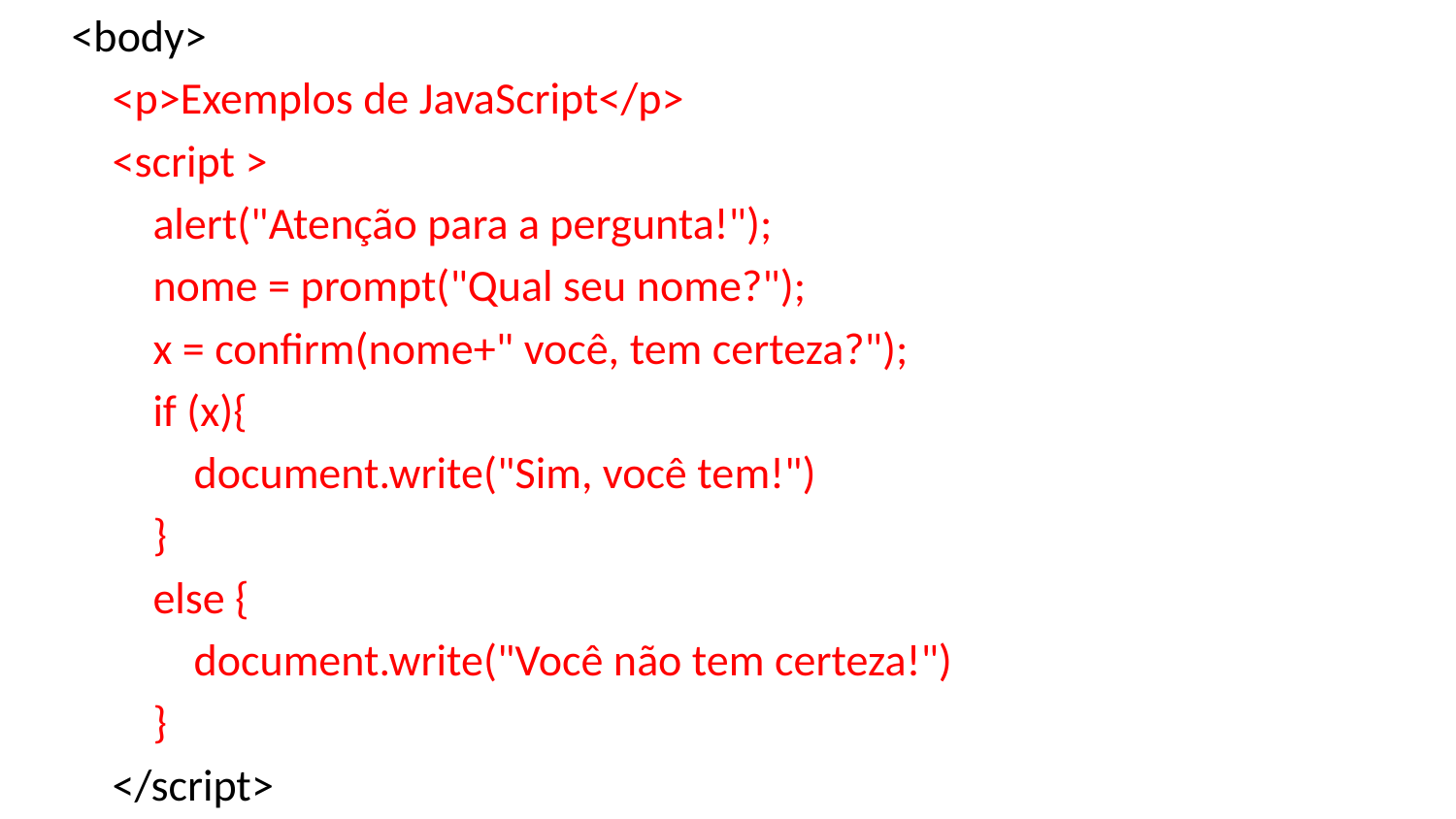

<body>
    <p>Exemplos de JavaScript</p>
    <script >
        alert("Atenção para a pergunta!");
        nome = prompt("Qual seu nome?");
        x = confirm(nome+" você, tem certeza?");
        if (x){
            document.write("Sim, você tem!")
        }
        else {
            document.write("Você não tem certeza!")
        }
    </script>